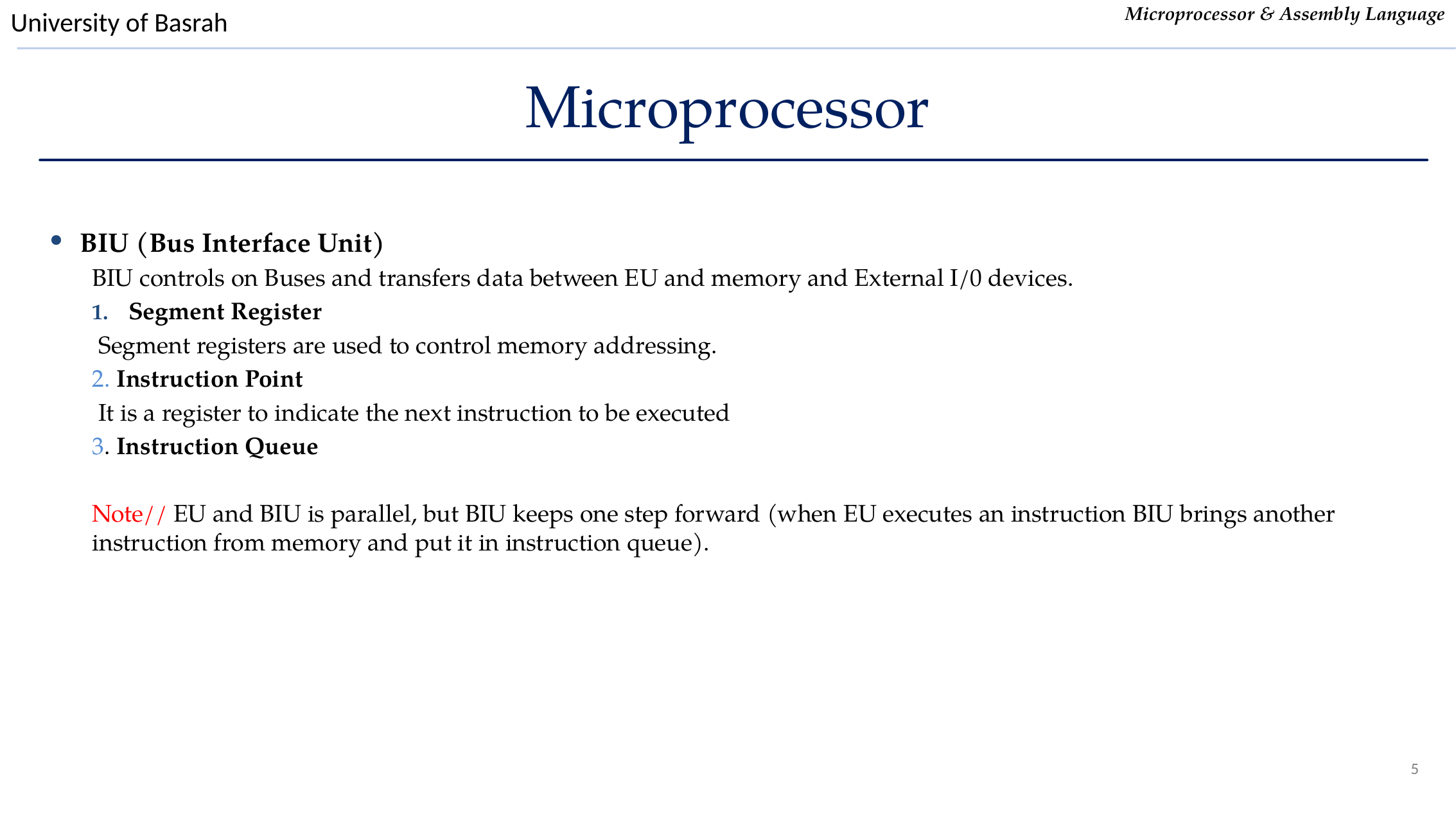

# Microprocessor
BIU (Bus Interface Unit)
 BIU controls on Buses and transfers data between EU and memory and External I/0 devices.
Segment Register
 Segment registers are used to control memory addressing.
2. Instruction Point
 It is a register to indicate the next instruction to be executed
3. Instruction Queue

Note// EU and BIU is parallel, but BIU keeps one step forward (when EU executes an instruction BIU brings another instruction from memory and put it in instruction queue).